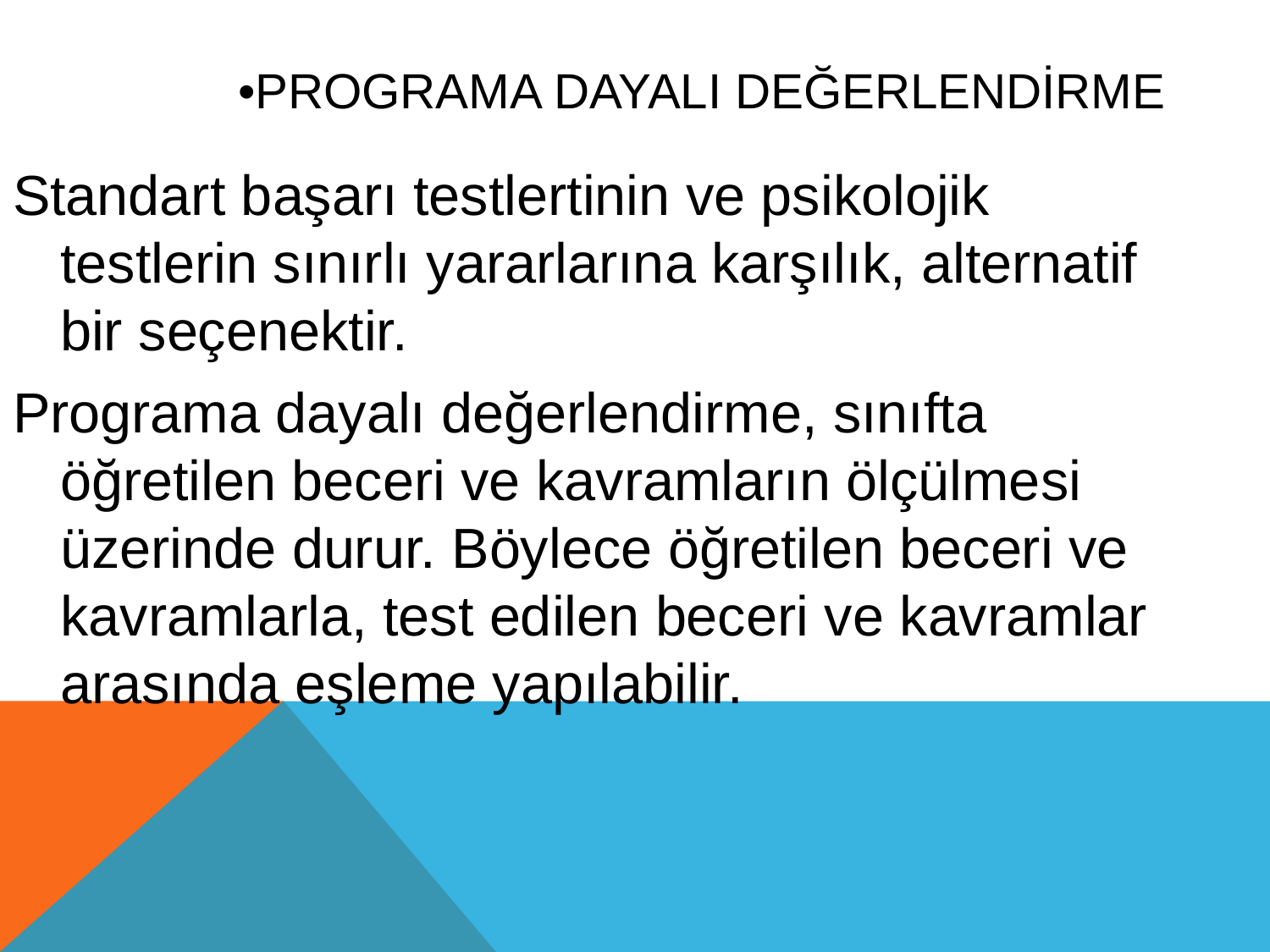

•Programa dayalI değerlendİrme
Standart başarı testlertinin ve psikolojik testlerin sınırlı yararlarına karşılık, alternatif bir seçenektir.
Programa dayalı değerlendirme, sınıfta öğretilen beceri ve kavramların ölçülmesi üzerinde durur. Böylece öğretilen beceri ve kavramlarla, test edilen beceri ve kavramlar arasında eşleme yapılabilir.